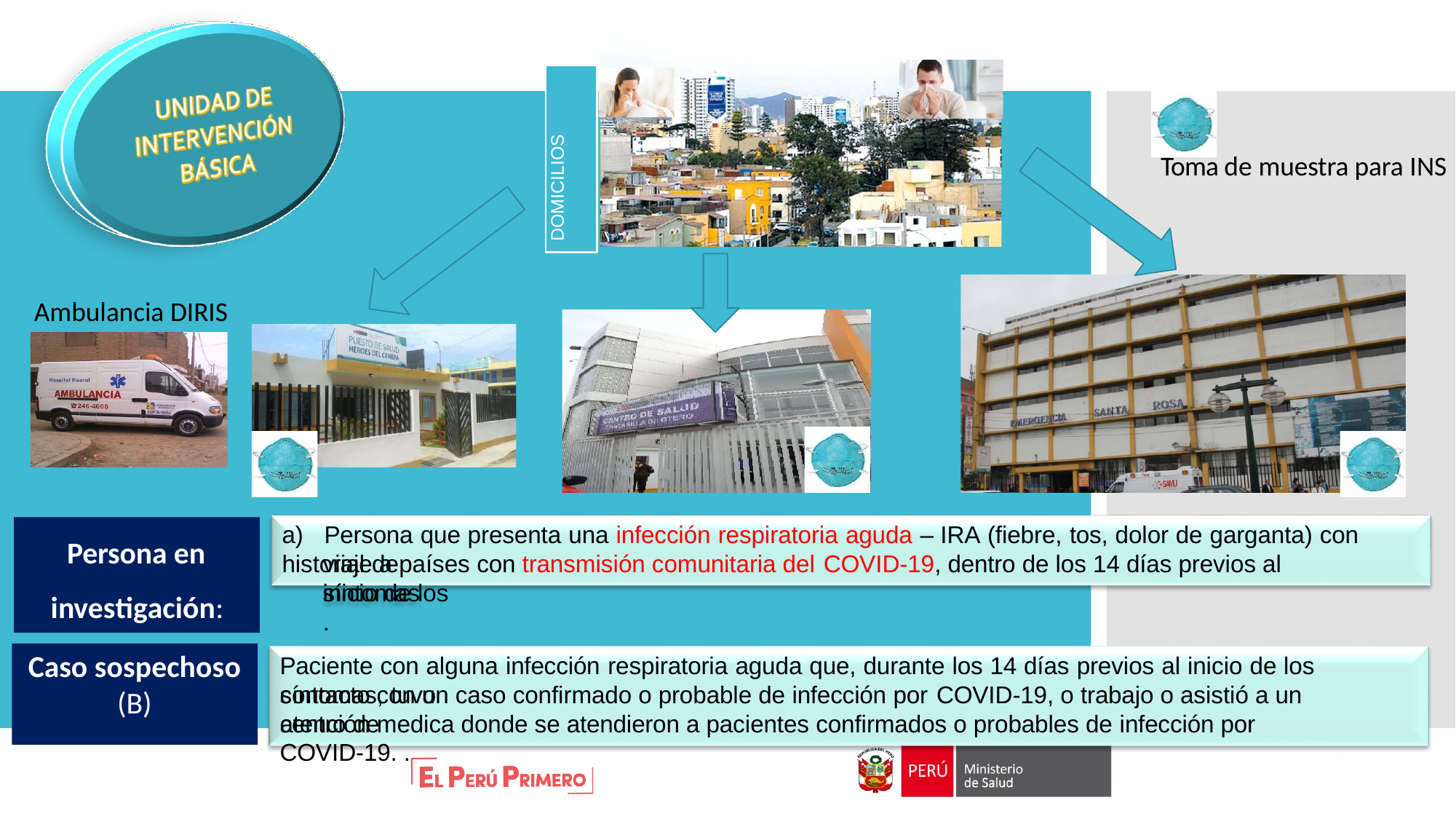

DOMICILIOS

# Toma de muestra para INS

Ambulancia DIRIS

Persona en  investigación:

a)	Persona que presenta una infección respiratoria aguda – IRA (fiebre, tos, dolor de garganta) con historial de
viaje a países con transmisión comunitaria del COVID-19, dentro de los 14 días previos al inicio de los
síntomas.

Caso sospechoso
(B)
Paciente con alguna infección respiratoria aguda que, durante los 14 días previos al inicio de los síntomas, tuvo
contacto con un caso confirmado o probable de infección por COVID-19, o trabajo o asistió a un centro de
atención medica donde se atendieron a pacientes confirmados o probables de infección por COVID-19. .